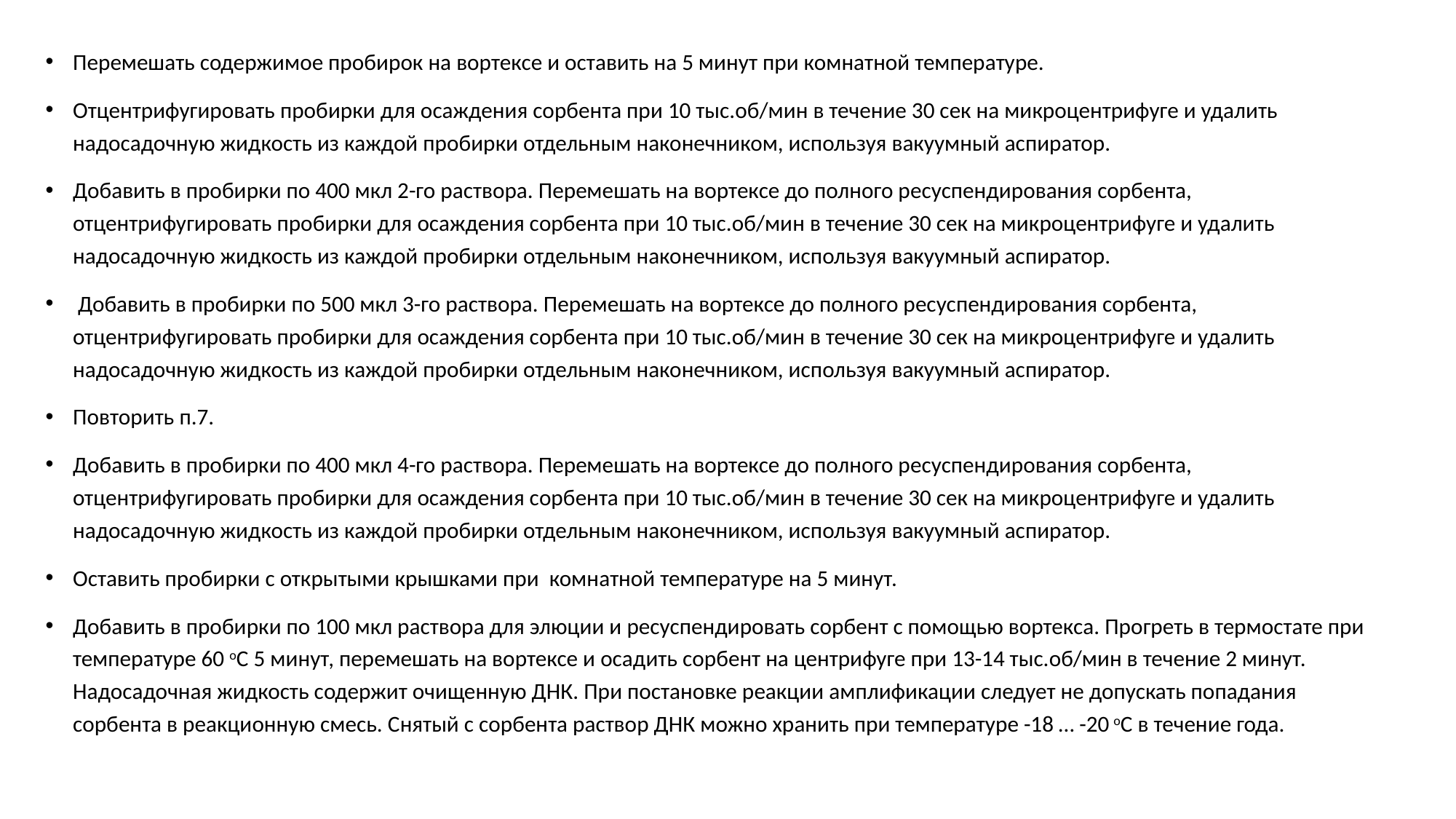

Перемешать содержимое пробирок на вортексе и оставить на 5 минут при комнатной температуре.
Отцентрифугировать пробирки для осаждения сорбента при 10 тыс.об/мин в течение 30 сек на микроцентрифуге и удалить надосадочную жидкость из каждой пробирки отдельным наконечником, используя вакуумный аспиратор.
Добавить в пробирки по 400 мкл 2-го раствора. Перемешать на вортексе до полного ресуспендирования сорбента, отцентрифугировать пробирки для осаждения сорбента при 10 тыс.об/мин в течение 30 сек на микроцентрифуге и удалить надосадочную жидкость из каждой пробирки отдельным наконечником, используя вакуумный аспиратор.
 Добавить в пробирки по 500 мкл 3-го раствора. Перемешать на вортексе до полного ресуспендирования сорбента, отцентрифугировать пробирки для осаждения сорбента при 10 тыс.об/мин в течение 30 сек на микроцентрифуге и удалить надосадочную жидкость из каждой пробирки отдельным наконечником, используя вакуумный аспиратор.
Повторить п.7.
Добавить в пробирки по 400 мкл 4-го раствора. Перемешать на вортексе до полного ресуспендирования сорбента, отцентрифугировать пробирки для осаждения сорбента при 10 тыс.об/мин в течение 30 сек на микроцентрифуге и удалить надосадочную жидкость из каждой пробирки отдельным наконечником, используя вакуумный аспиратор.
Оставить пробирки с открытыми крышками при  комнатной температуре на 5 минут.
Добавить в пробирки по 100 мкл раствора для элюции и ресуспендировать сорбент с помощью вортекса. Прогреть в термостате при температуре 60 оС 5 минут, перемешать на вортексе и осадить сорбент на центрифуге при 13-14 тыс.об/мин в течение 2 минут. Надосадочная жидкость содержит очищенную ДНК. При постановке реакции амплификации следует не допускать попадания сорбента в реакционную смесь. Снятый с сорбента раствор ДНК можно хранить при температуре -18 … -20 оС в течение года.